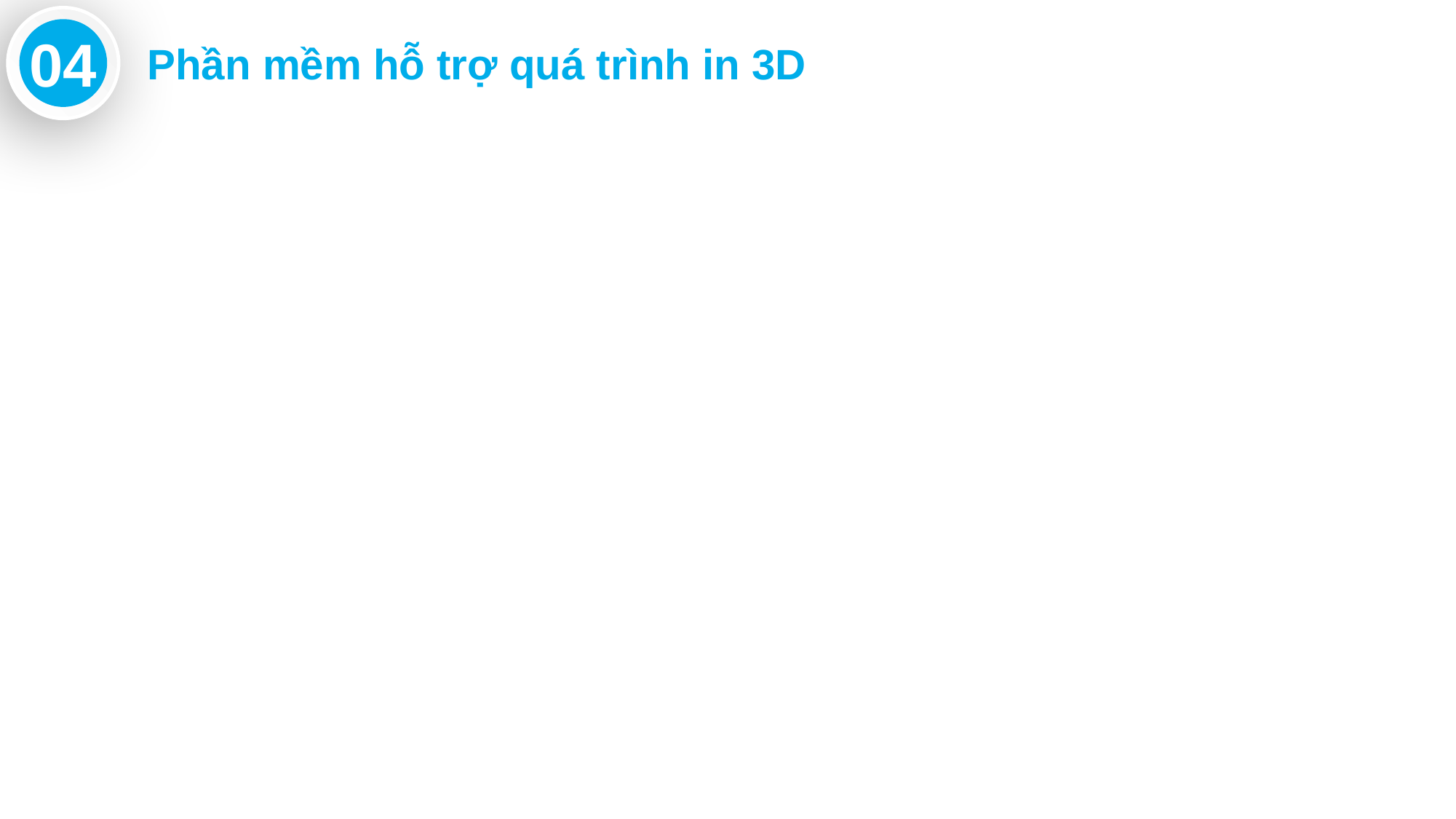

04
Phần mềm hỗ trợ quá trình in 3D